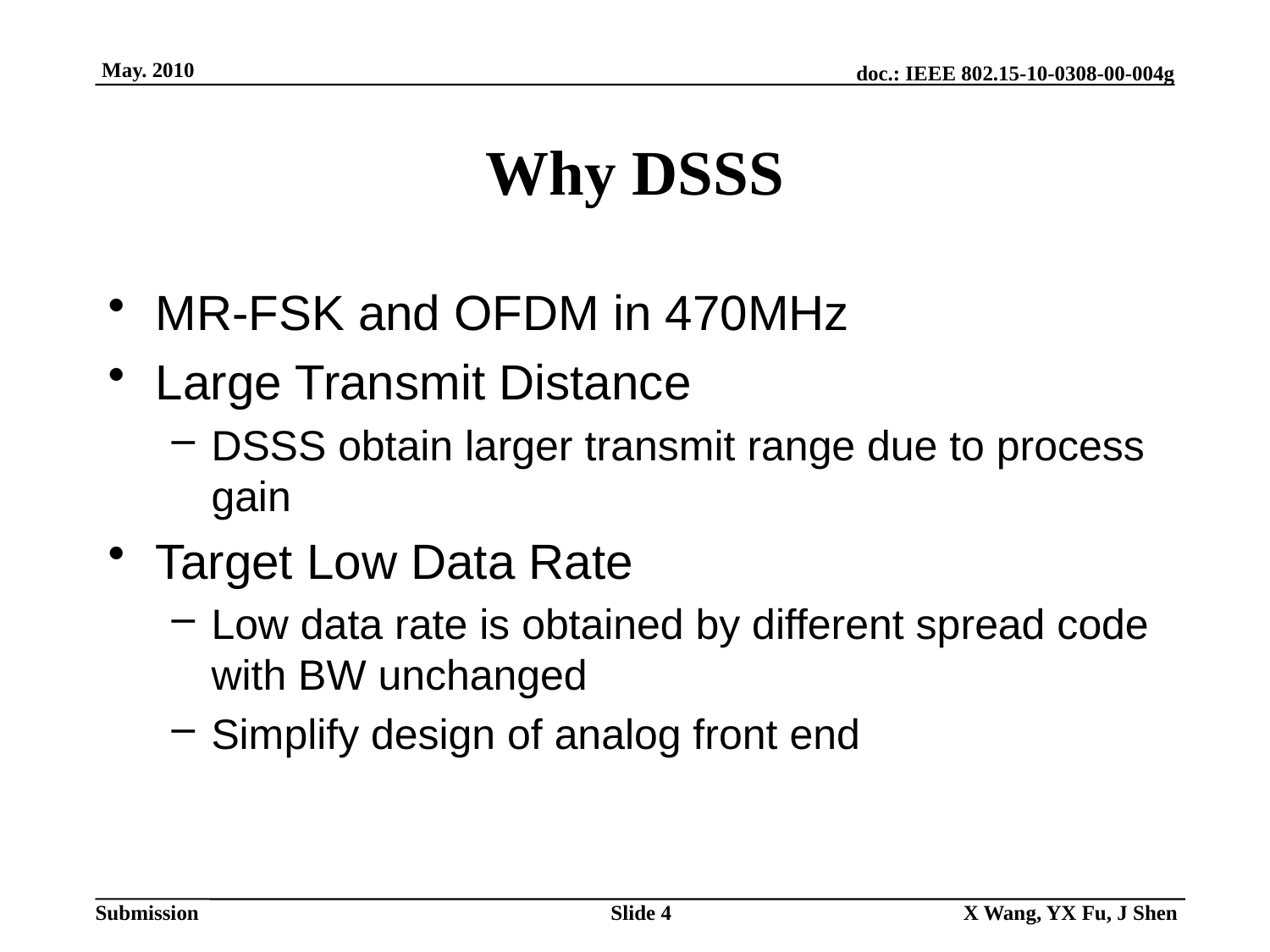

# Why DSSS
MR-FSK and OFDM in 470MHz
Large Transmit Distance
DSSS obtain larger transmit range due to process gain
Target Low Data Rate
Low data rate is obtained by different spread code with BW unchanged
Simplify design of analog front end

Slide 4